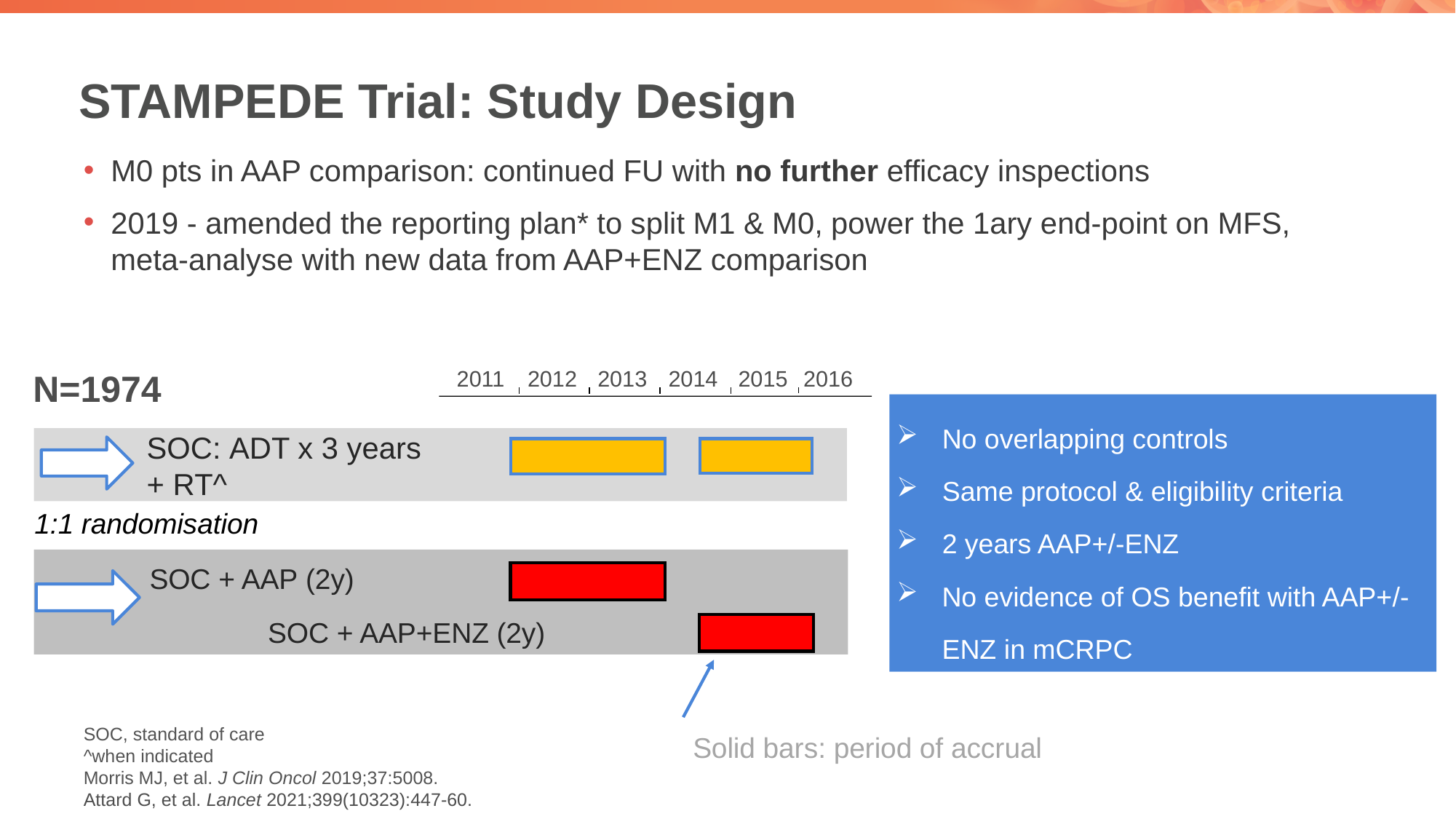

# STAMPEDE Trial: Study Design
M0 pts in AAP comparison: continued FU with no further efficacy inspections
2019 - amended the reporting plan* to split M1 & M0, power the 1ary end-point on MFS, meta-analyse with new data from AAP+ENZ comparison

N=1974
2011
2012
2013
2014
2015
2016

No overlapping controls
Same protocol & eligibility criteria
2 years AAP+/-ENZ
No evidence of OS benefit with AAP+/-ENZ in mCRPC
SOC: ADT x 3 years + RT^

1:1 randomisation

SOC + AAP (2y)

SOC + AAP+ENZ (2y)
SOC, standard of care
^when indicated
Morris MJ, et al. J Clin Oncol 2019;37:5008.
Attard G, et al. Lancet 2021;399(10323):447-60.

Solid bars: period of accrual